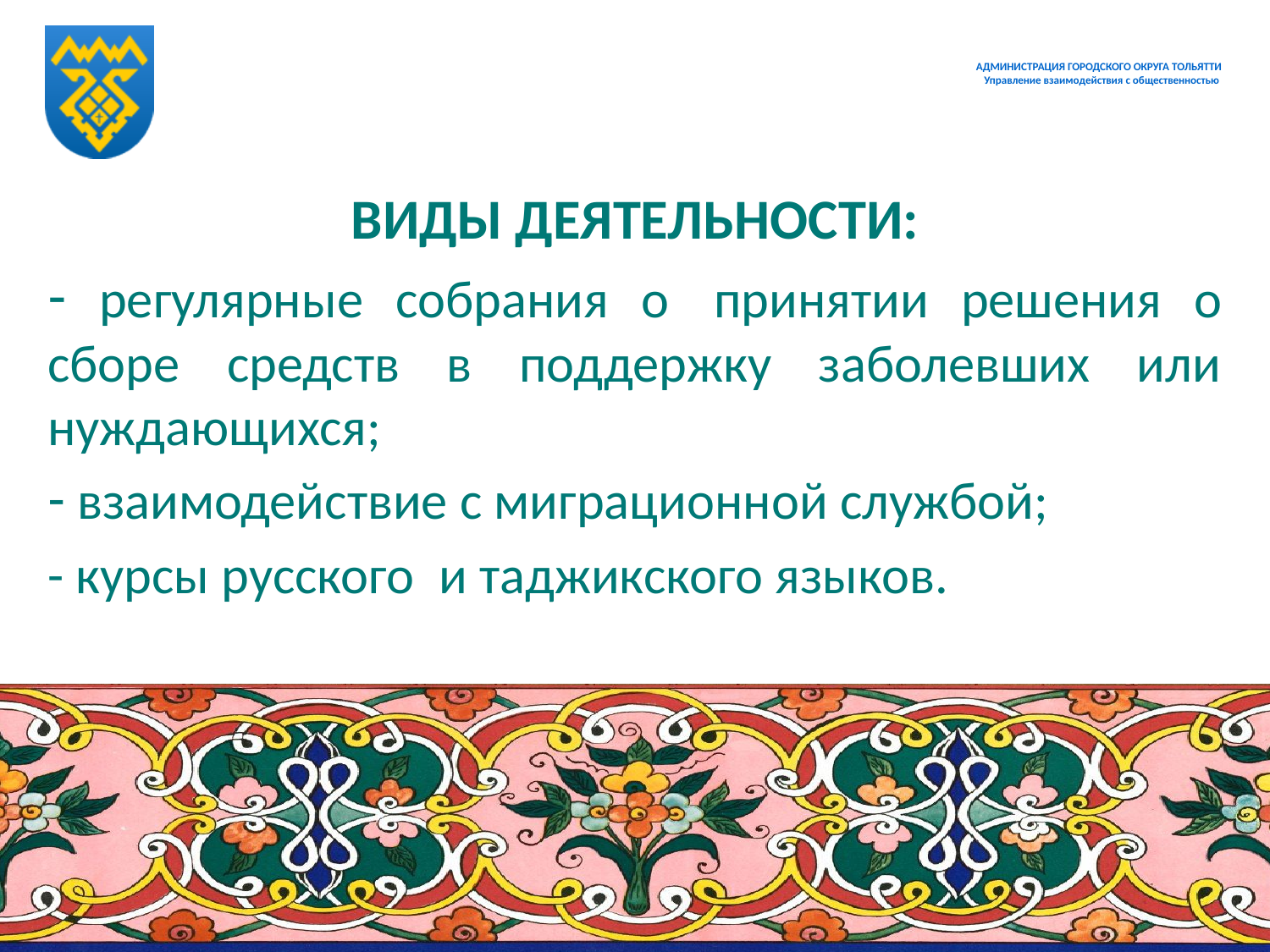

# АДМИНИСТРАЦИЯ ГОРОДСКОГО ОКРУГА ТОЛЬЯТТИ Управление взаимодействия с общественностью
ВИДЫ ДЕЯТЕЛЬНОСТИ:
 регулярные собрания о  принятии решения о сборе средств в поддержку заболевших или нуждающихся;
 взаимодействие с миграционной службой;
- курсы русского  и таджикского языков.